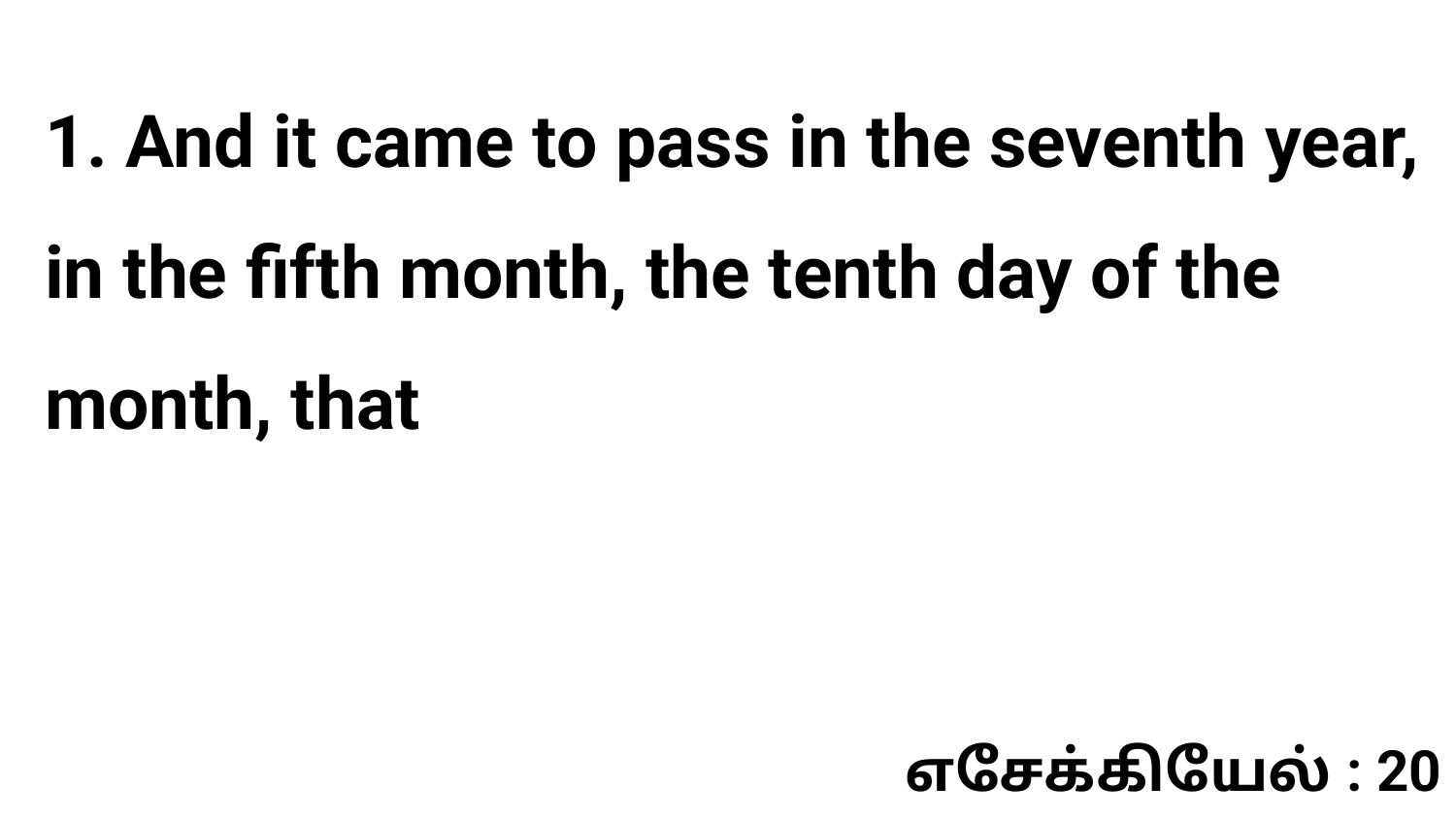

1. And it came to pass in the seventh year, in the fifth month, the tenth day of the month, that
எசேக்கியேல் : 20